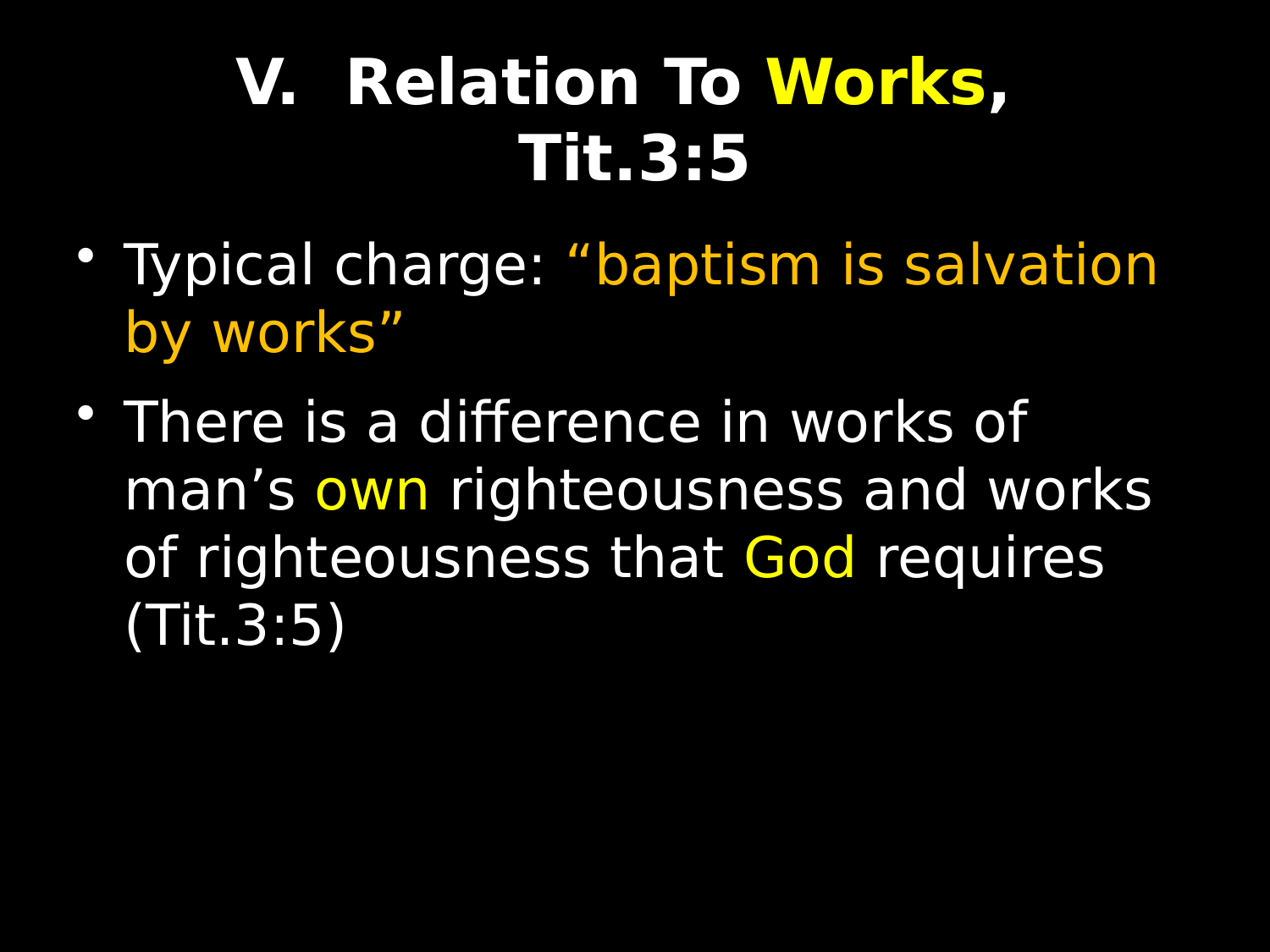

# V.  Relation To Works, Tit.3:5
Typical charge: “baptism is salvation by works”
There is a difference in works of man’s own righteousness and works of righteousness that God requires (Tit.3:5)